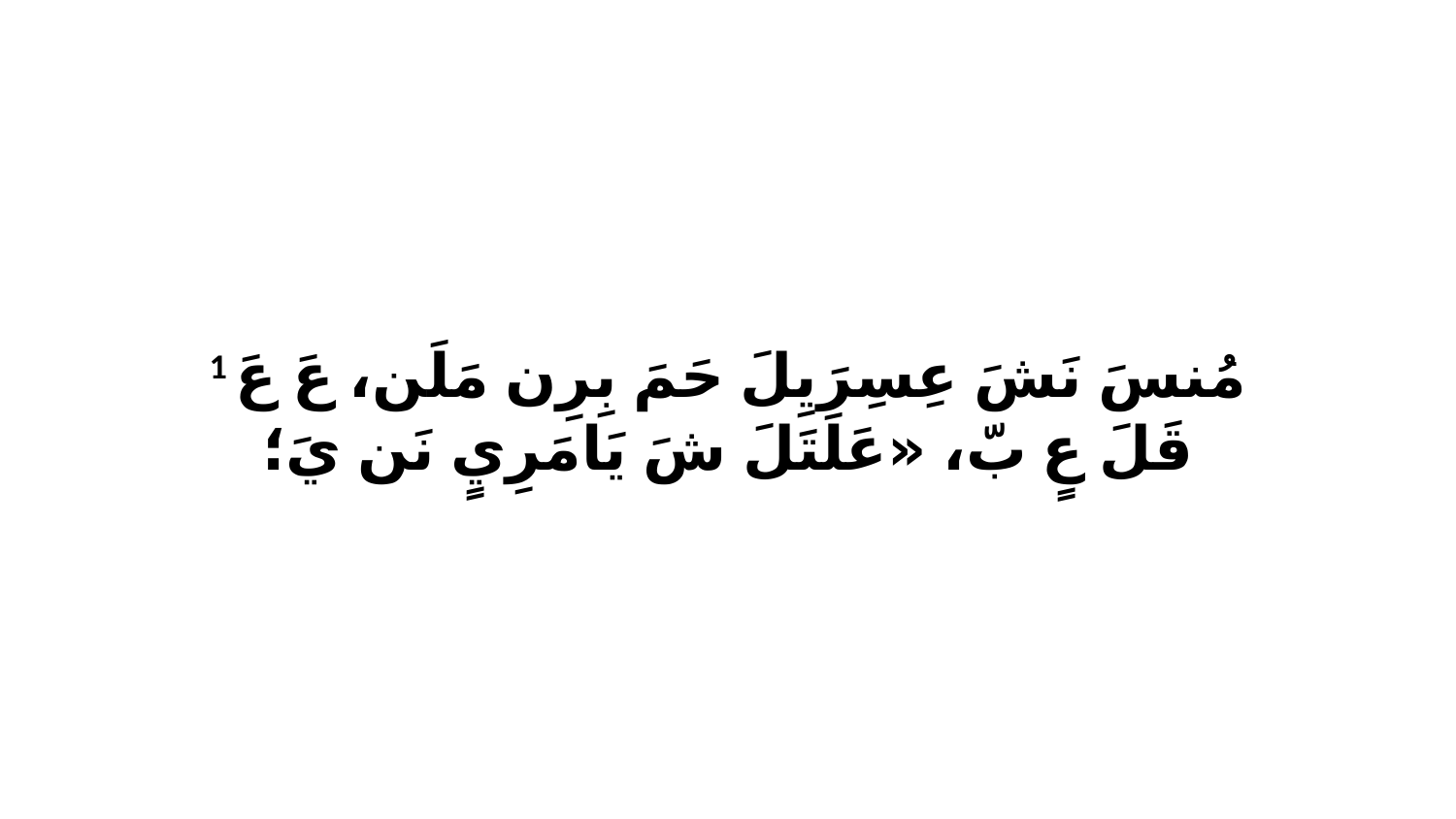

1 مُنسَ نَشَ عِسِرَيِلَ حَمَ بِرِن مَلَن، عَ عَ قَلَ عٍ بّ، «عَلَتَلَ شَ يَامَرِيٍ نَن يَ؛